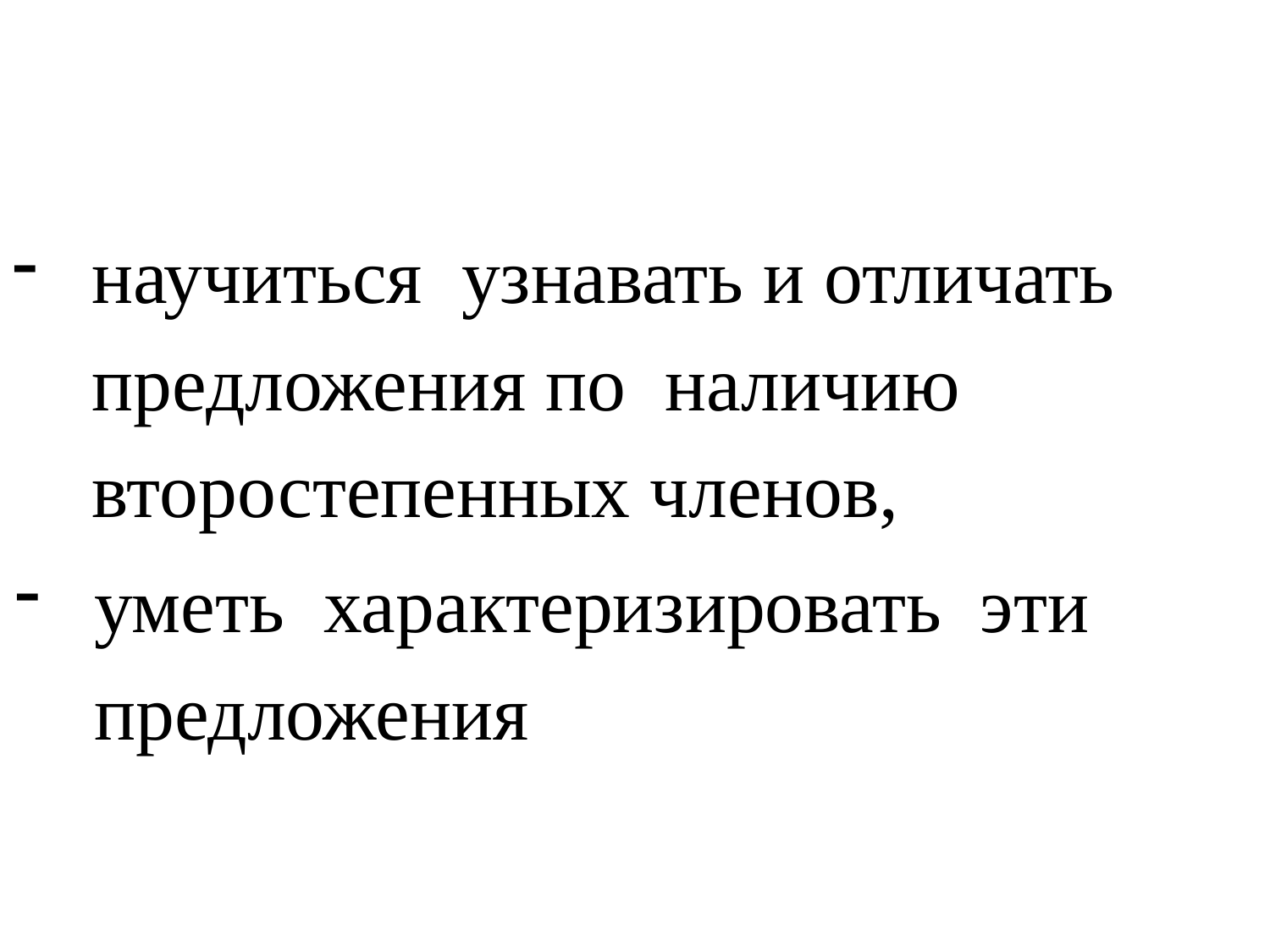

научиться  узнавать и отличать   предложения по  наличию  второстепенных членов,
уметь  характеризировать  эти предложения